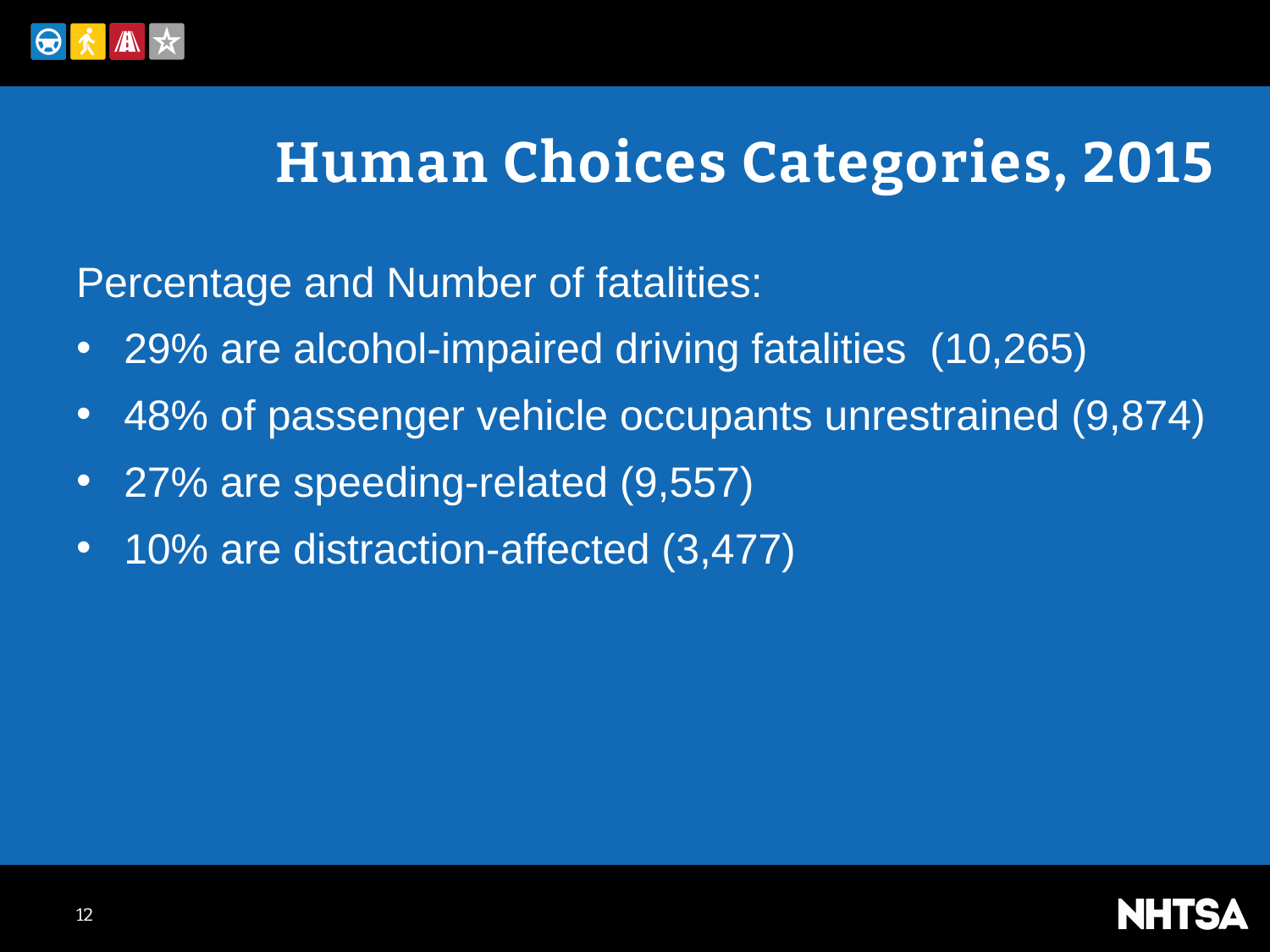

Human Choices Categories, 2015

Percentage and Number of fatalities:
29% are alcohol-impaired driving fatalities  (10,265)
48% of passenger vehicle occupants unrestrained (9,874)
27% are speeding-related (9,557)
10% are distraction-affected (3,477)

12